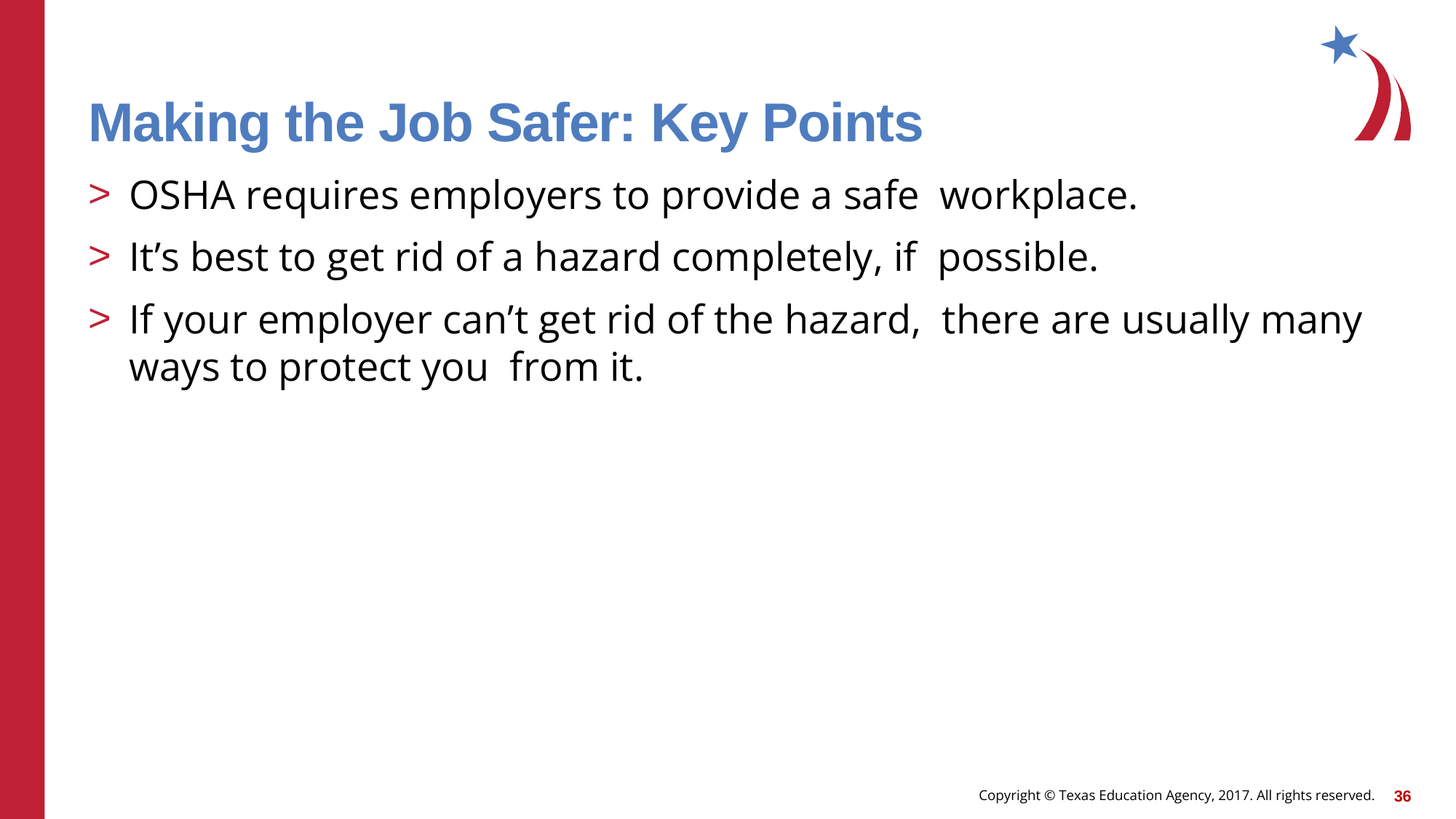

# Making the Job Safer: Key Points
OSHA requires employers to provide a safe  workplace.
It’s best to get rid of a hazard completely, if  possible.
If your employer can’t get rid of the hazard,  there are usually many ways to protect you  from it.